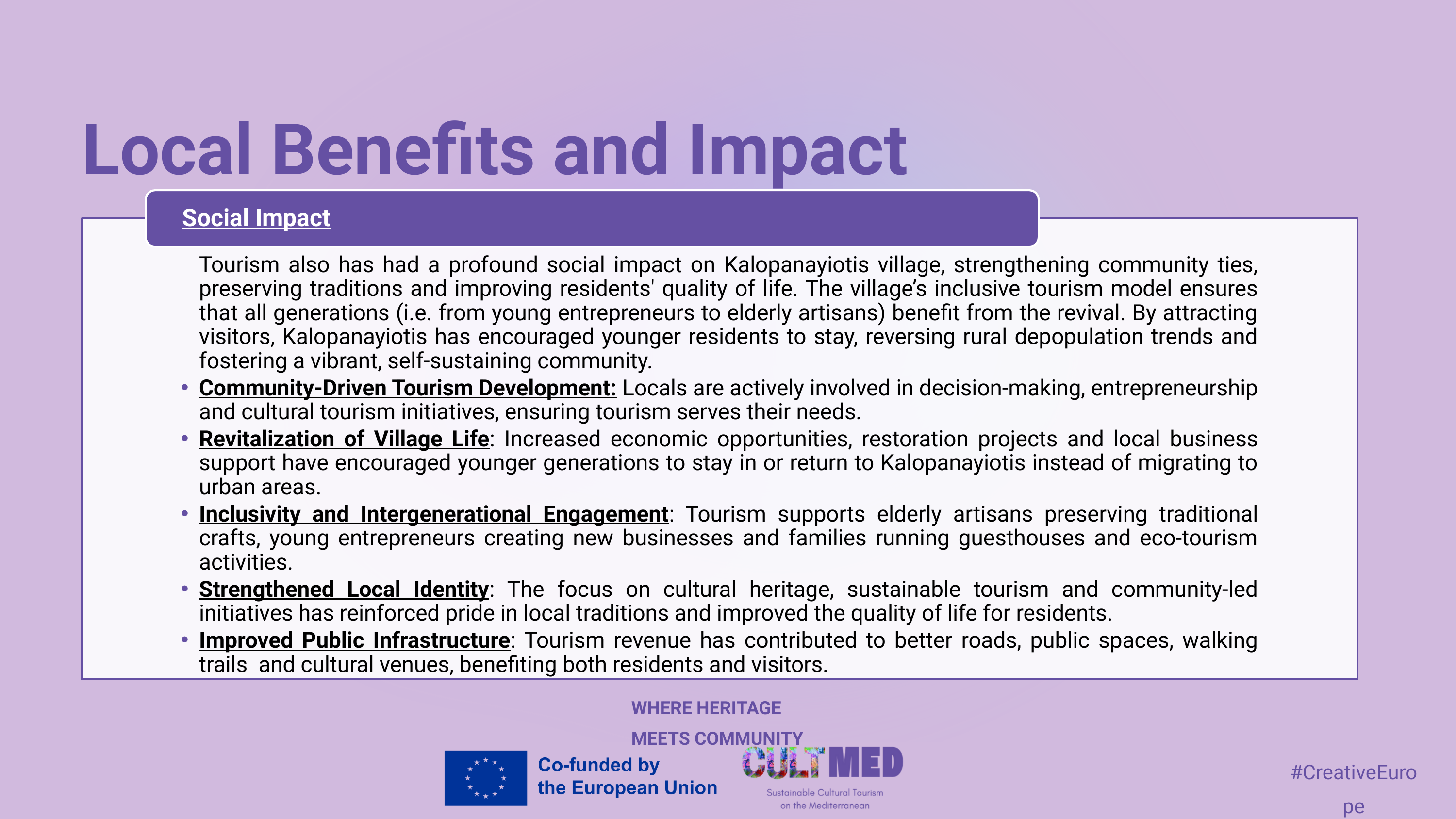

Local Benefits and Impact

Social Impact
	Tourism also has had a profound social impact on Kalopanayiotis village, strengthening community ties, preserving traditions and improving residents' quality of life. The village’s inclusive tourism model ensures that all generations (i.e. from young entrepreneurs to elderly artisans) benefit from the revival. By attracting visitors, Kalopanayiotis has encouraged younger residents to stay, reversing rural depopulation trends and fostering a vibrant, self-sustaining community.
Community-Driven Tourism Development: Locals are actively involved in decision-making, entrepreneurship and cultural tourism initiatives, ensuring tourism serves their needs.
Revitalization of Village Life: Increased economic opportunities, restoration projects and local business support have encouraged younger generations to stay in or return to Kalopanayiotis instead of migrating to urban areas.
Inclusivity and Intergenerational Engagement: Tourism supports elderly artisans preserving traditional crafts, young entrepreneurs creating new businesses and families running guesthouses and eco-tourism activities.
Strengthened Local Identity: The focus on cultural heritage, sustainable tourism and community-led initiatives has reinforced pride in local traditions and improved the quality of life for residents.
Improved Public Infrastructure: Tourism revenue has contributed to better roads, public spaces, walking trails  and cultural venues, benefiting both residents and visitors.

WHERE HERITAGE
MEETS COMMUNITY

#CreativeEurope